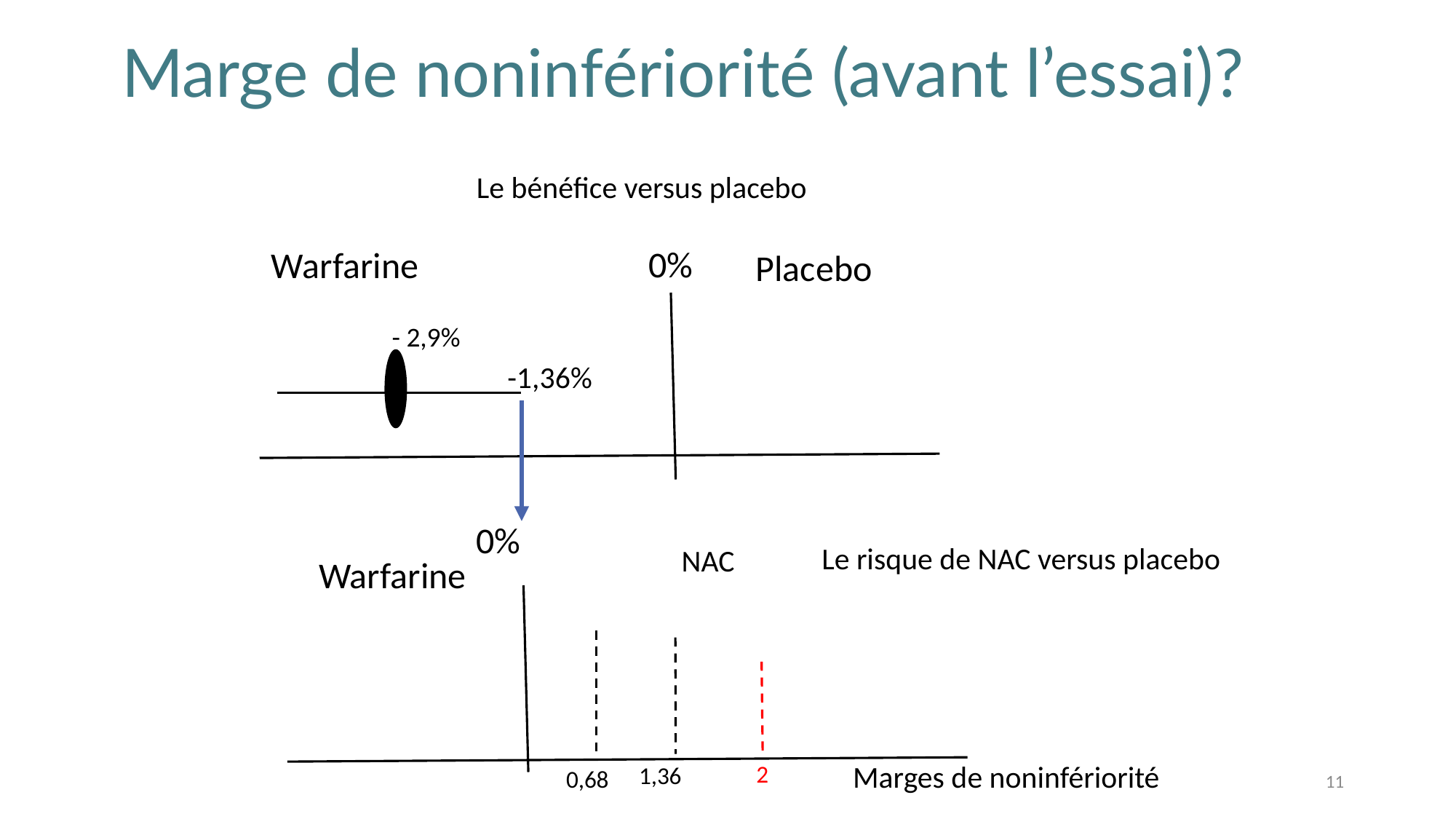

# Marge de noninfériorité (avant l’essai)?
Le bénéfice versus placebo
0%
Warfarine
Placebo
- 2,9%

-1,36%
0%
Le risque de NAC versus placebo
NAC
Warfarine
Marges de noninfériorité
2
1,36
0,68
11